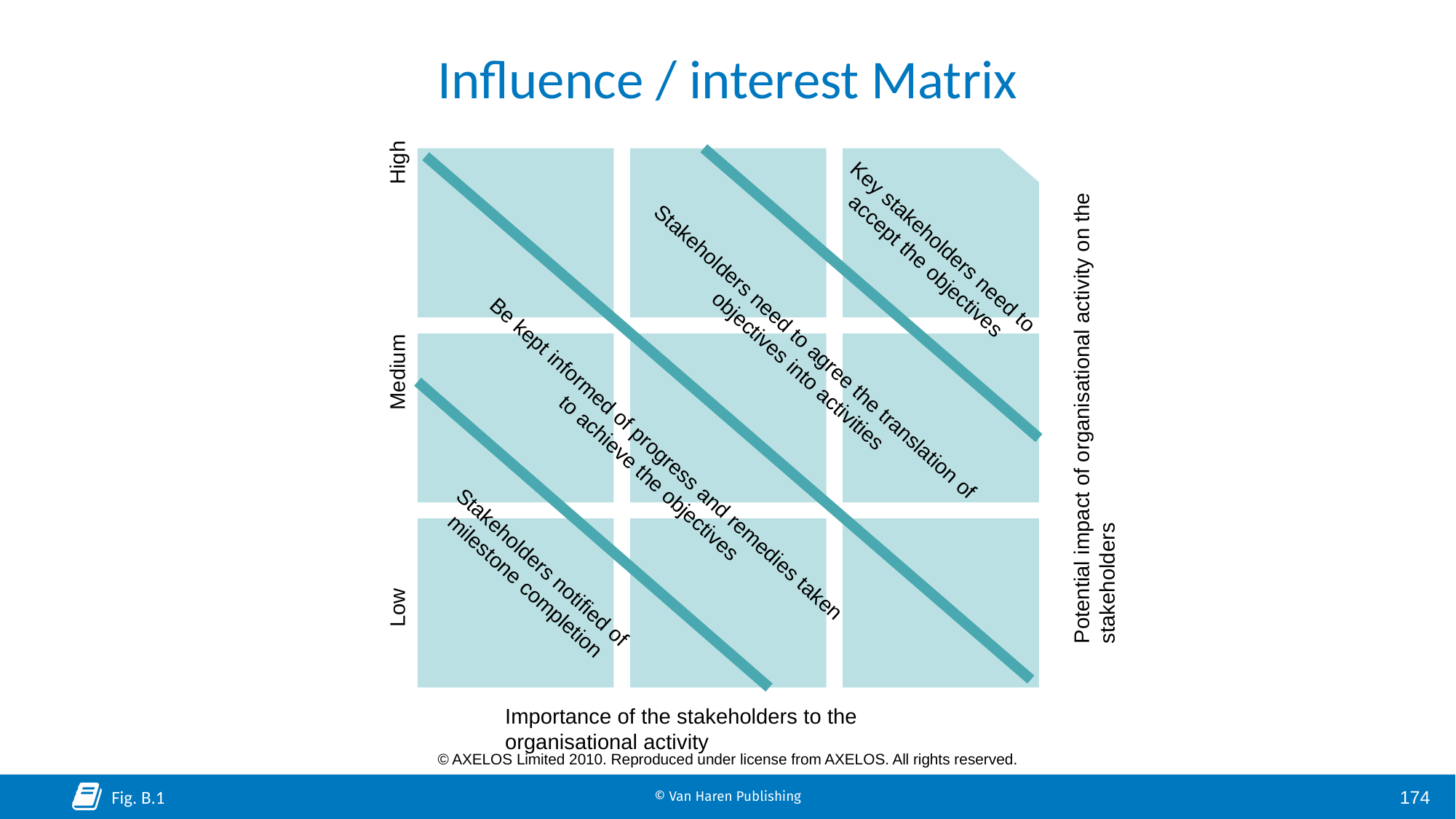

# Influence / interest Matrix
Low           	                  Medium	   	 High

Key stakeholders need to accept the objectives
Stakeholders need to agree the translation of objectives into activities

Low           	                  Medium	   	 High

Potential impact of organisational activity on the stakeholders
Be kept informed of progress and remedies taken to achieve the objectives

Stakeholders notified of milestone completion
Importance of the stakeholders to the organisational activity
© AXELOS Limited 2010. Reproduced under license from AXELOS. All rights reserved.
Fig. B.1